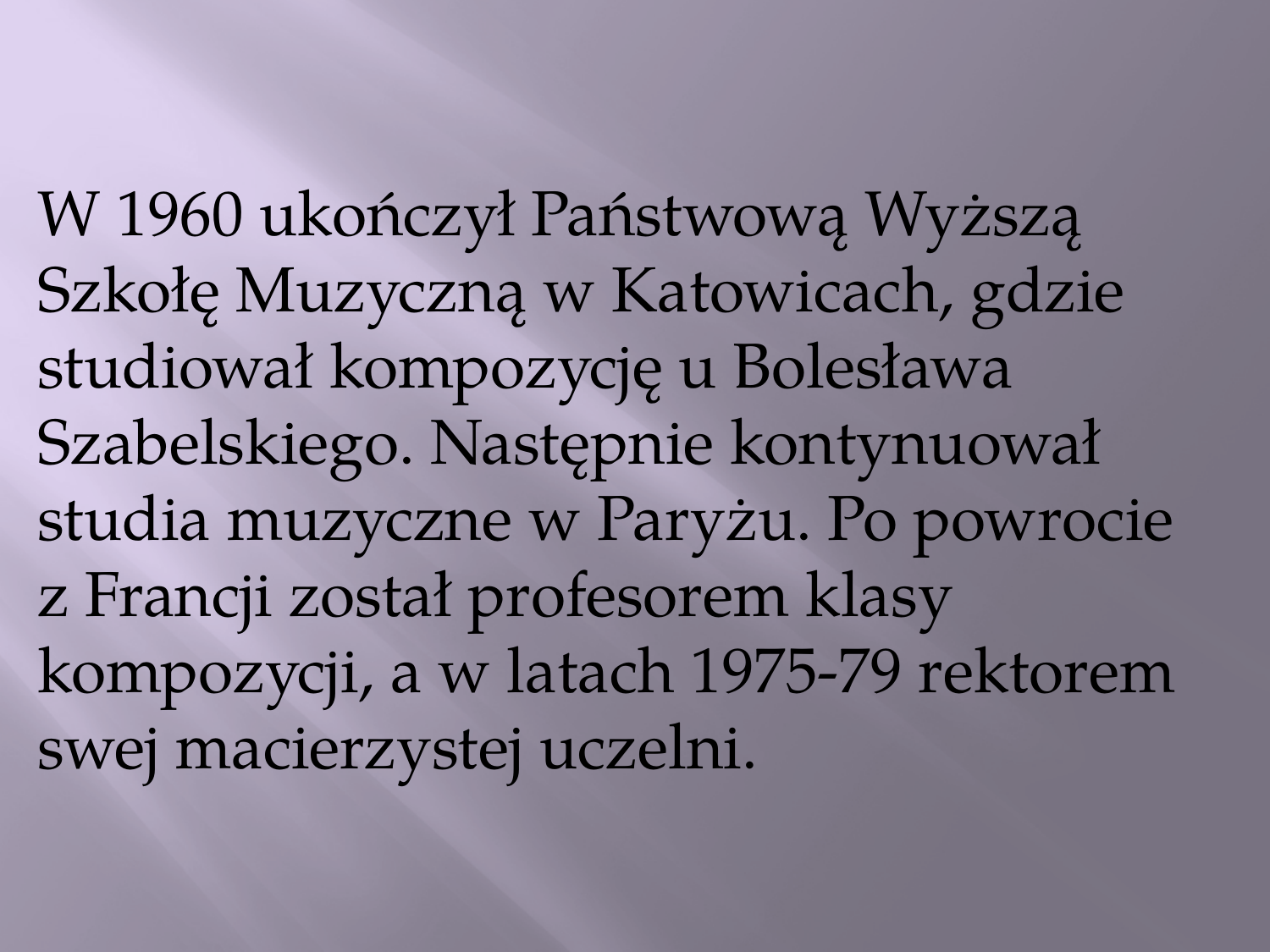

W 1960 ukończył Państwową Wyższą Szkołę Muzyczną w Katowicach, gdzie studiował kompozycję u Bolesława Szabelskiego. Następnie kontynuował studia muzyczne w Paryżu. Po powrocie z Francji został profesorem klasy kompozycji, a w latach 1975-79 rektorem swej macierzystej uczelni.